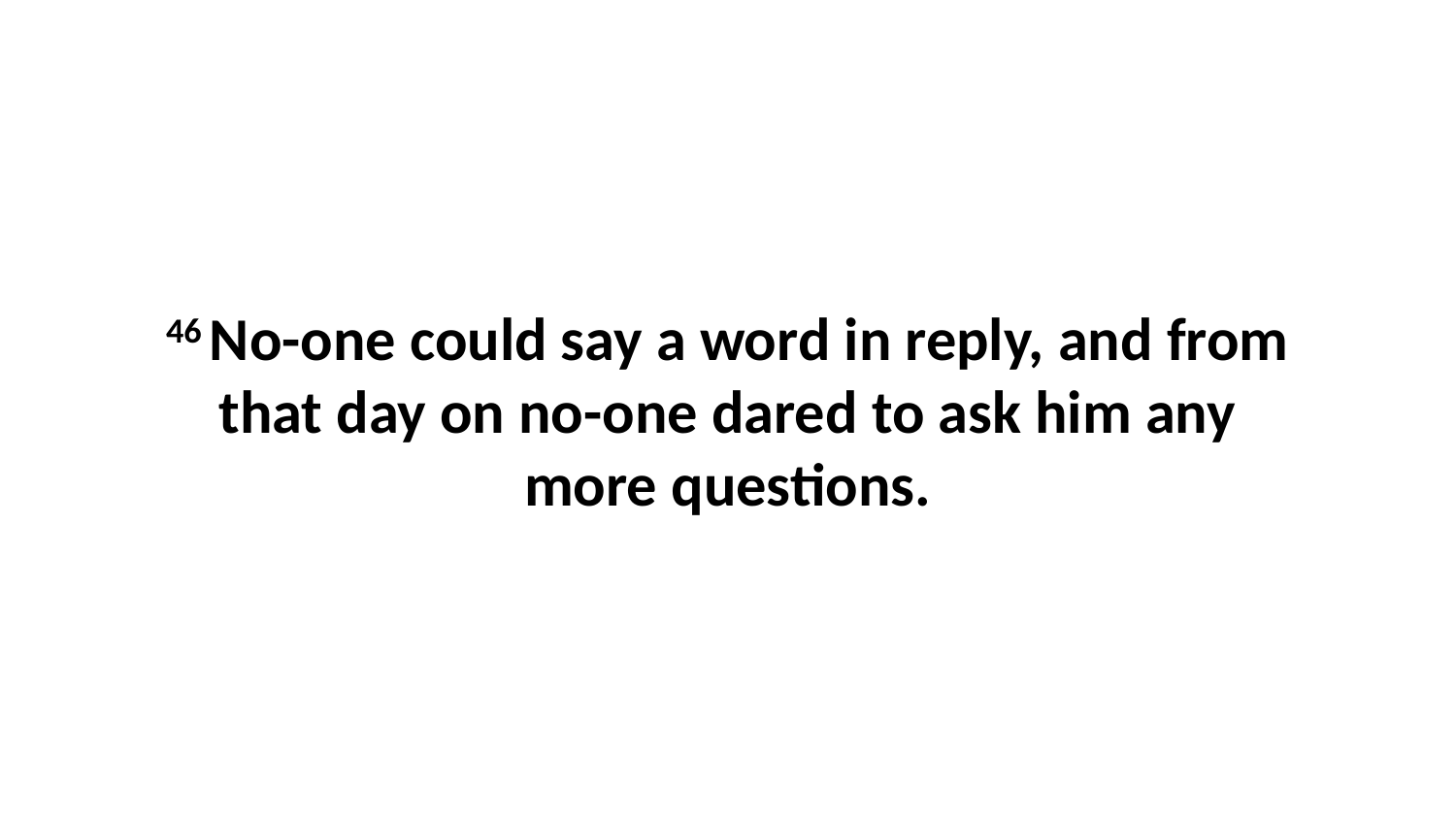

46 No-one could say a word in reply, and from that day on no-one dared to ask him any more questions.